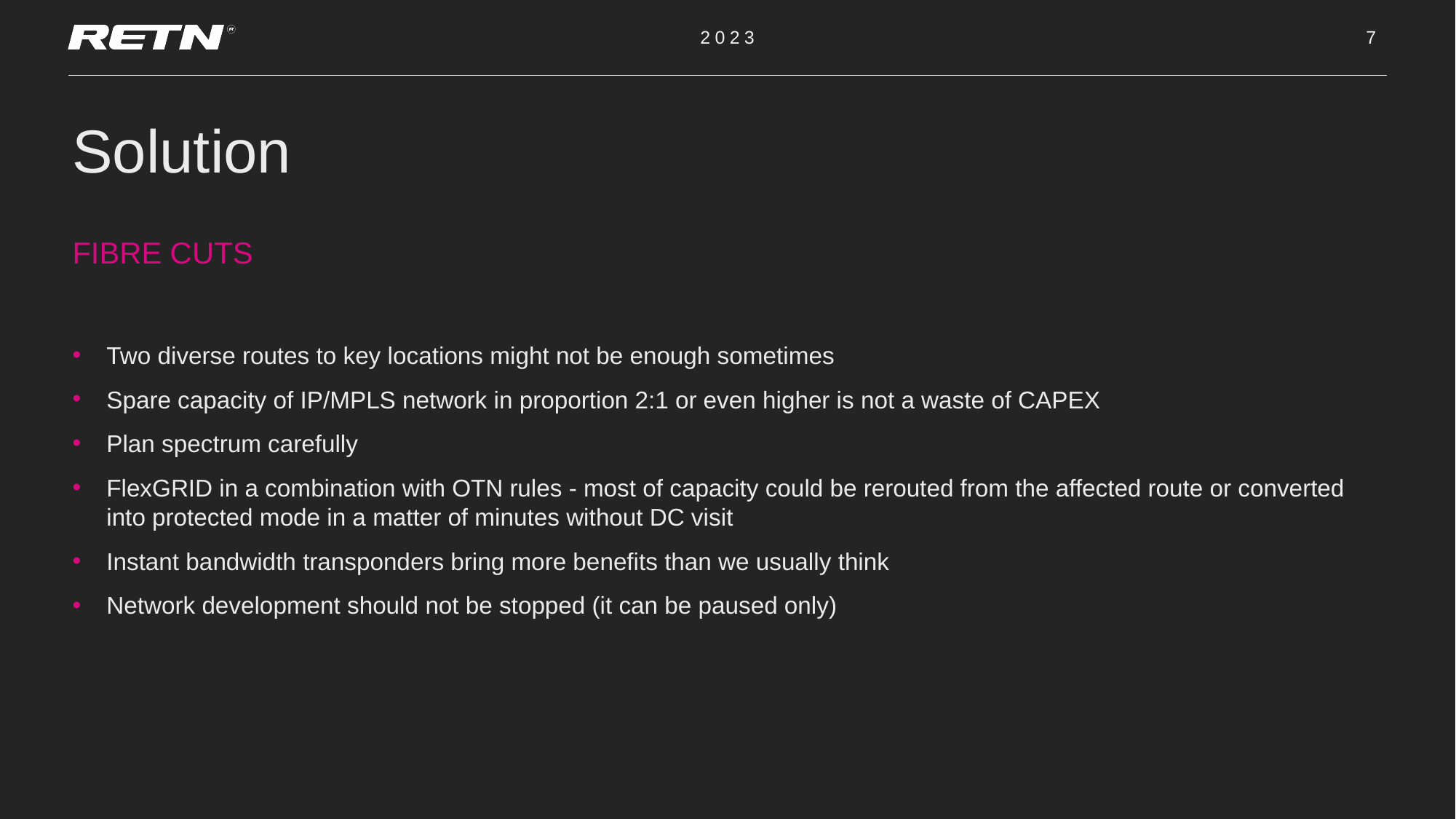

2023
7
# Solution
Fibre cuts

Two diverse routes to key locations might not be enough sometimes
Spare capacity of IP/MPLS network in proportion 2:1 or even higher is not a waste of CAPEX
Plan spectrum carefully
FlexGRID in a combination with OTN rules - most of capacity could be rerouted from the affected route or converted into protected mode in a matter of minutes without DC visit
Instant bandwidth transponders bring more benefits than we usually think
Network development should not be stopped (it can be paused only)